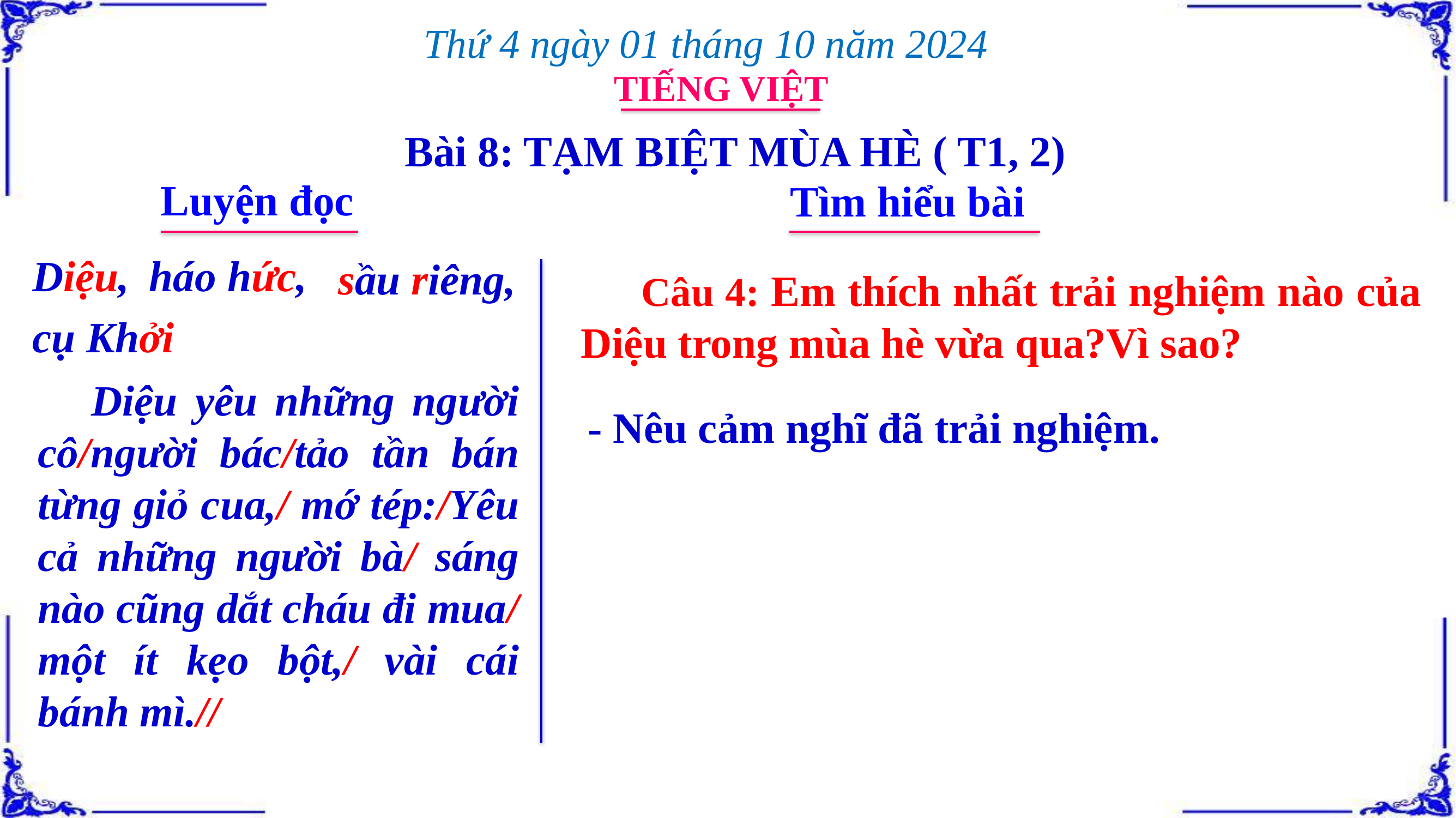

Thứ 4 ngày 01 tháng 10 năm 2024
TIẾNG VIỆT
Bài 8: TẠM BIỆT MÙA HÈ ( T1, 2)
Luyện đọc
Tìm hiểu bài
háo hức,
Diệu,
sầu riêng,
     Câu 4: Em thích nhất trải nghiệm nào của Diệu trong mùa hè vừa qua?Vì sao?
cụ Khởi
   Diệu yêu những người cô/người bác/tảo tần bán từng giỏ cua,/ mớ tép:/Yêu cả những người bà/ sáng nào cũng dắt cháu đi mua/ một ít kẹo bột,/ vài cái bánh mì.//
- Nêu cảm nghĩ đã trải nghiệm.